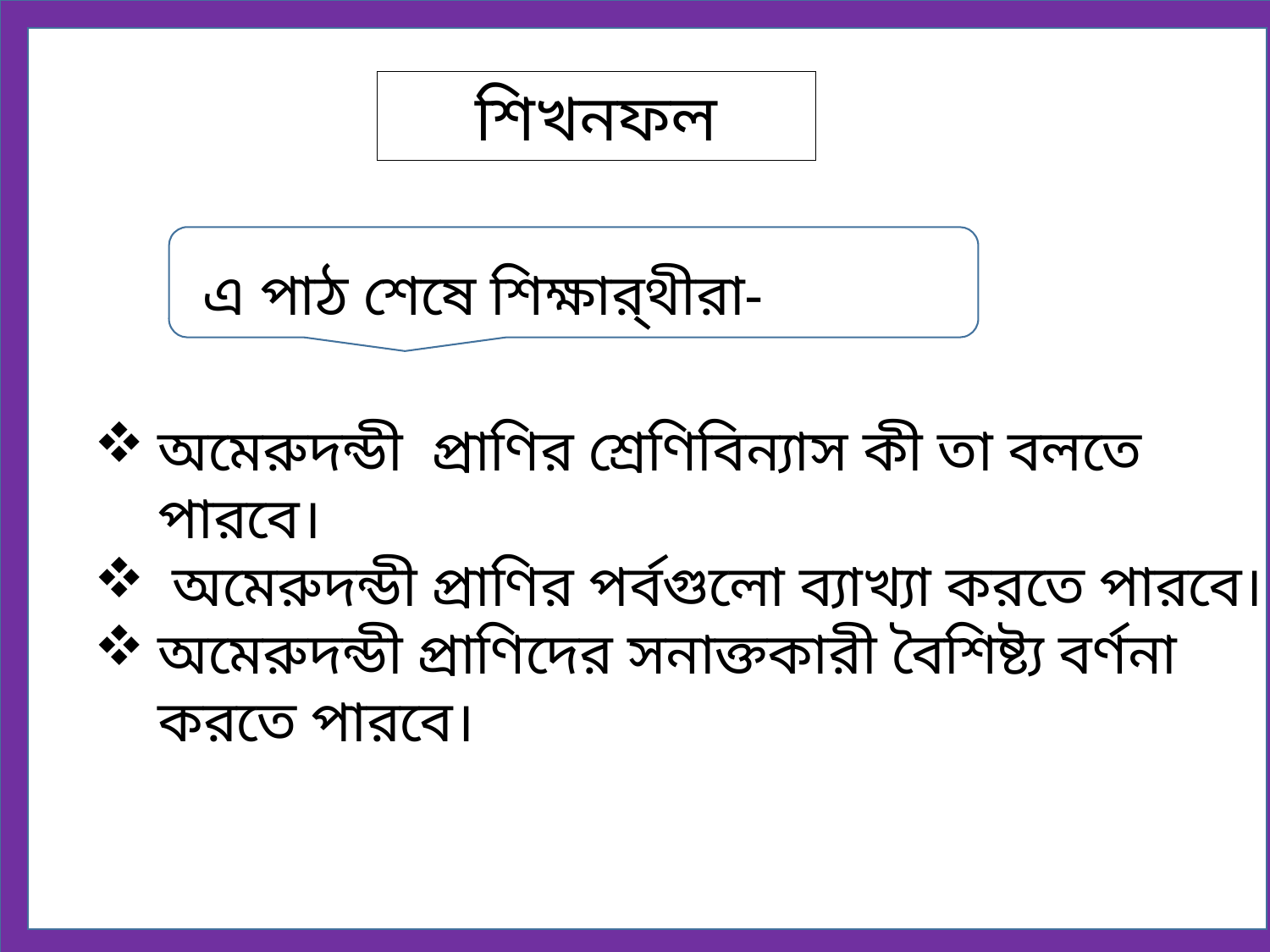

শিখনফল

       এ পাঠ শেষে শিক্ষার্থীরা-
অমেরুদন্ডী  প্রাণির শ্রেণিবিন্যাস কী তা বলতে পারবে।
 অমেরুদন্ডী প্রাণির পর্বগুলো ব্যাখ্যা করতে পারবে।
অমেরুদন্ডী প্রাণিদের সনাক্তকারী বৈশিষ্ট্য বর্ণনা করতে পারবে।